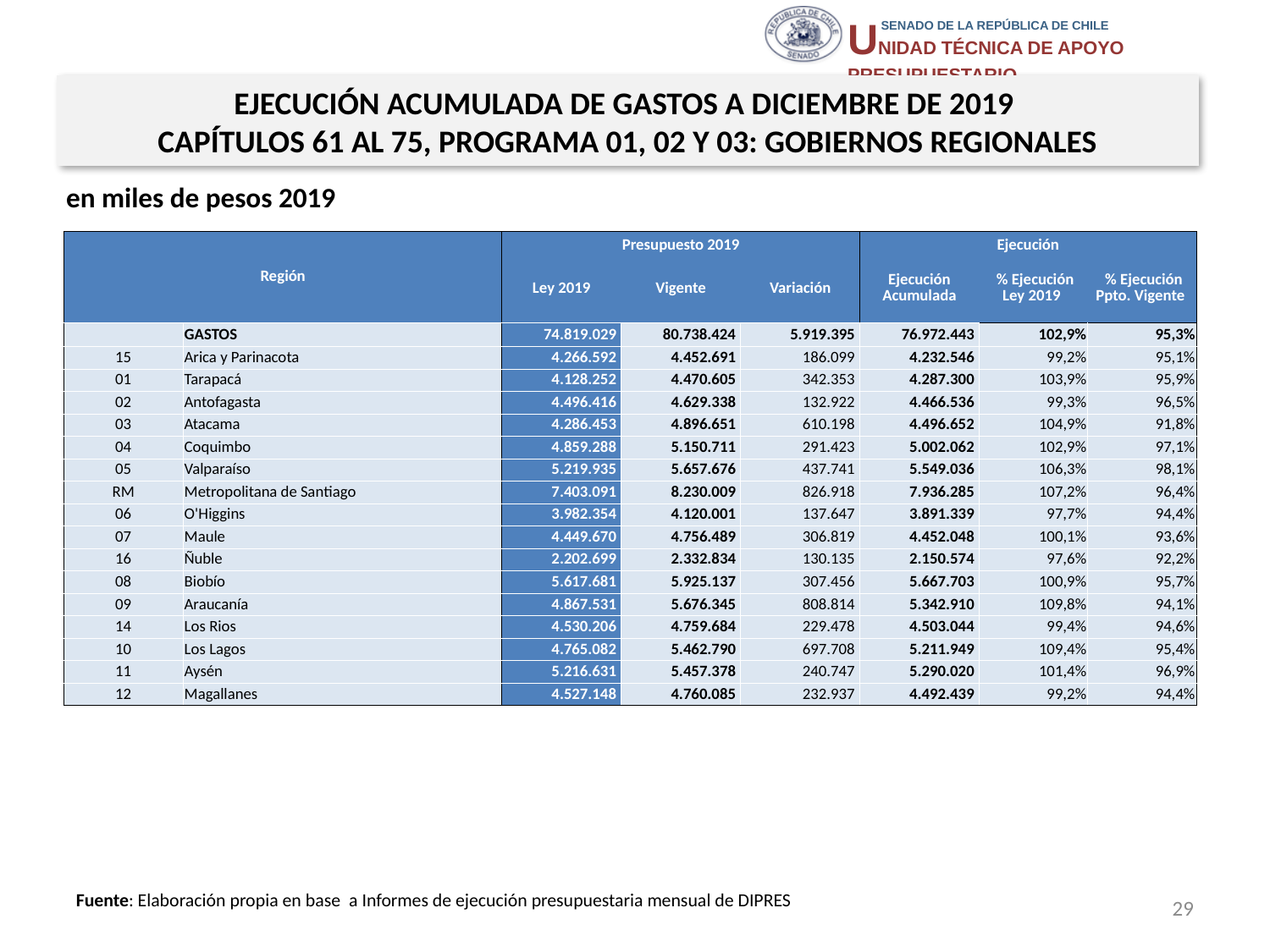

EJECUCIÓN ACUMULADA DE GASTOS A DICIEMBRE DE 2019
CAPÍTULOS 61 AL 75, PROGRAMA 01, 02 Y 03: GOBIERNOS REGIONALES
en miles de pesos 2019
| Región |  | Presupuesto 2019 |  |  | Ejecución |  |  |
| --- | --- | --- | --- | --- | --- | --- | --- |
|  |  | Ley 2019 | Vigente | Variación | Ejecución Acumulada | % Ejecución Ley 2019 | % Ejecución Ppto. Vigente |
|  | GASTOS | 74.819.029 | 80.738.424 | 5.919.395 | 76.972.443 | 102,9% | 95,3% |
| 15 | Arica y Parinacota | 4.266.592 | 4.452.691 | 186.099 | 4.232.546 | 99,2% | 95,1% |
| 01 | Tarapacá | 4.128.252 | 4.470.605 | 342.353 | 4.287.300 | 103,9% | 95,9% |
| 02 | Antofagasta | 4.496.416 | 4.629.338 | 132.922 | 4.466.536 | 99,3% | 96,5% |
| 03 | Atacama | 4.286.453 | 4.896.651 | 610.198 | 4.496.652 | 104,9% | 91,8% |
| 04 | Coquimbo | 4.859.288 | 5.150.711 | 291.423 | 5.002.062 | 102,9% | 97,1% |
| 05 | Valparaíso | 5.219.935 | 5.657.676 | 437.741 | 5.549.036 | 106,3% | 98,1% |
| RM | Metropolitana de Santiago | 7.403.091 | 8.230.009 | 826.918 | 7.936.285 | 107,2% | 96,4% |
| 06 | O'Higgins | 3.982.354 | 4.120.001 | 137.647 | 3.891.339 | 97,7% | 94,4% |
| 07 | Maule | 4.449.670 | 4.756.489 | 306.819 | 4.452.048 | 100,1% | 93,6% |
| 16 | Ñuble | 2.202.699 | 2.332.834 | 130.135 | 2.150.574 | 97,6% | 92,2% |
| 08 | Biobío | 5.617.681 | 5.925.137 | 307.456 | 5.667.703 | 100,9% | 95,7% |
| 09 | Araucanía | 4.867.531 | 5.676.345 | 808.814 | 5.342.910 | 109,8% | 94,1% |
| 14 | Los Rios | 4.530.206 | 4.759.684 | 229.478 | 4.503.044 | 99,4% | 94,6% |
| 10 | Los Lagos | 4.765.082 | 5.462.790 | 697.708 | 5.211.949 | 109,4% | 95,4% |
| 11 | Aysén | 5.216.631 | 5.457.378 | 240.747 | 5.290.020 | 101,4% | 96,9% |
| 12 | Magallanes | 4.527.148 | 4.760.085 | 232.937 | 4.492.439 | 99,2% | 94,4% |
29